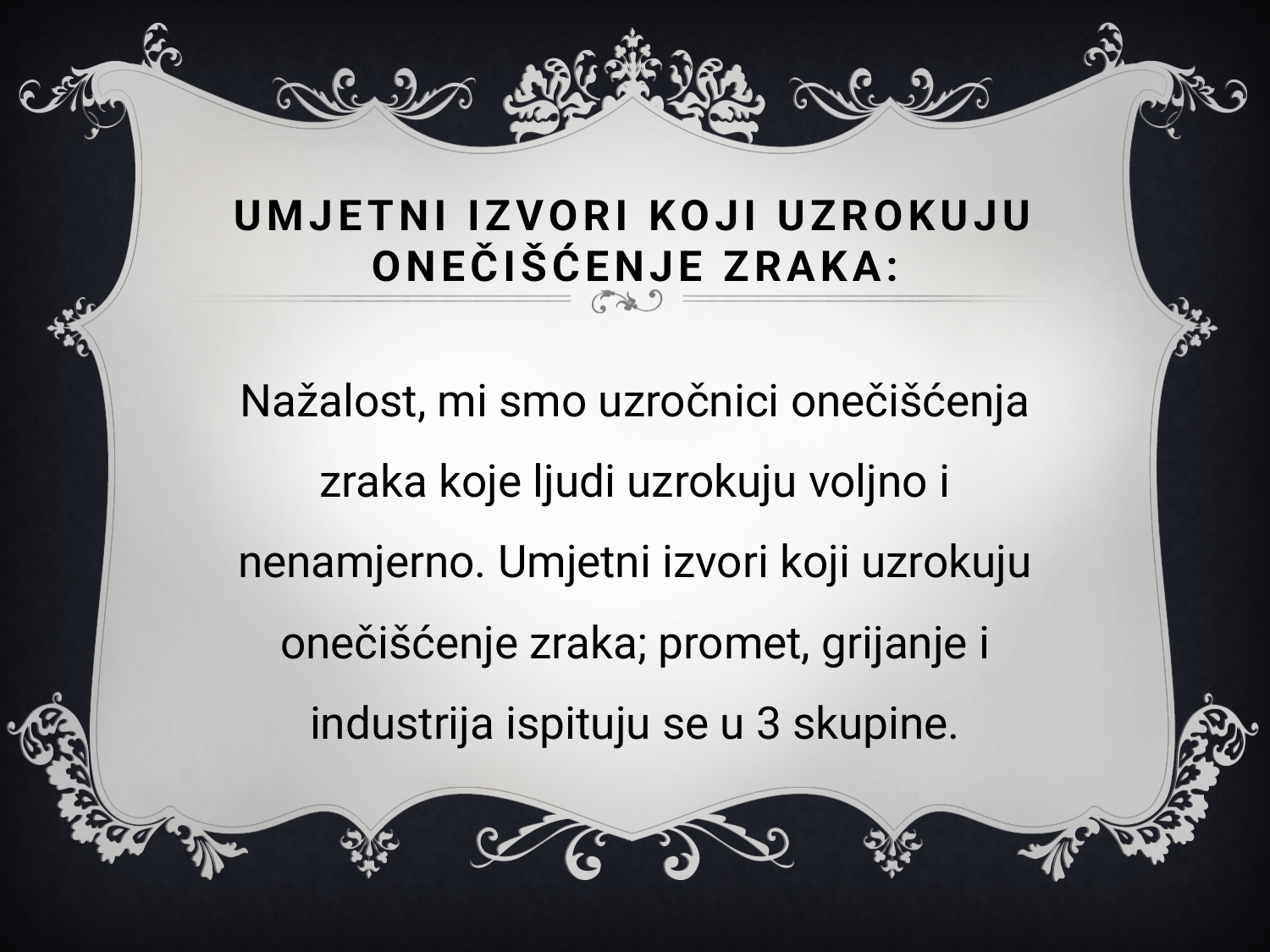

# Umjetni izvori koji uzrokuju onečišćenje zraka:
Nažalost, mi smo uzročnici onečišćenja zraka koje ljudi uzrokuju voljno i nenamjerno. Umjetni izvori koji uzrokuju onečišćenje zraka; promet, grijanje i industrija ispituju se u 3 skupine.